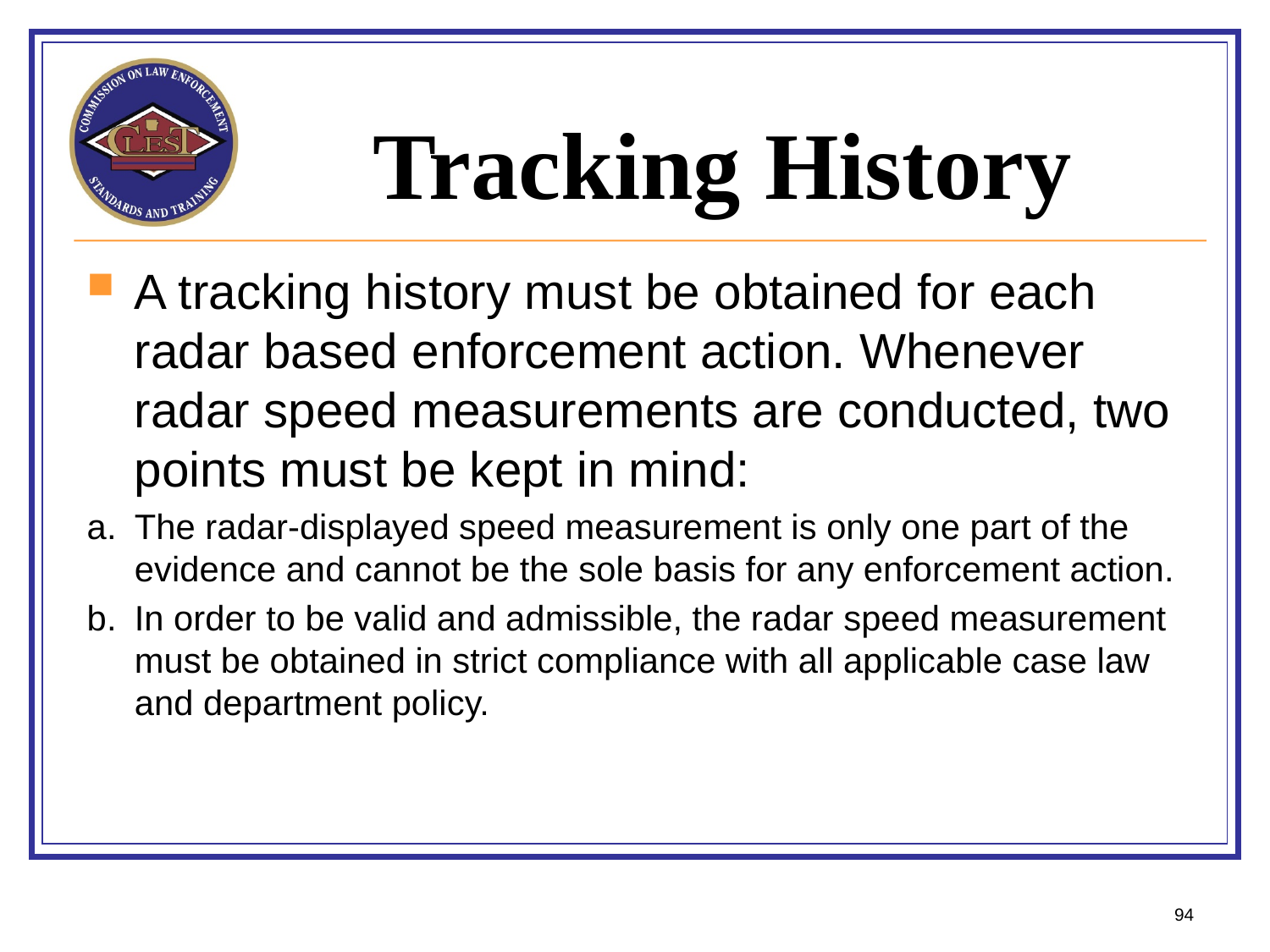

# Tracking History
A tracking history must be obtained for each radar based enforcement action. Whenever radar speed measurements are conducted, two points must be kept in mind:
a.	The radar-displayed speed measurement is only one part of the evidence and cannot be the sole basis for any enforcement action.
b.	In order to be valid and admissible, the radar speed measurement must be obtained in strict compliance with all applicable case law and department policy.

94